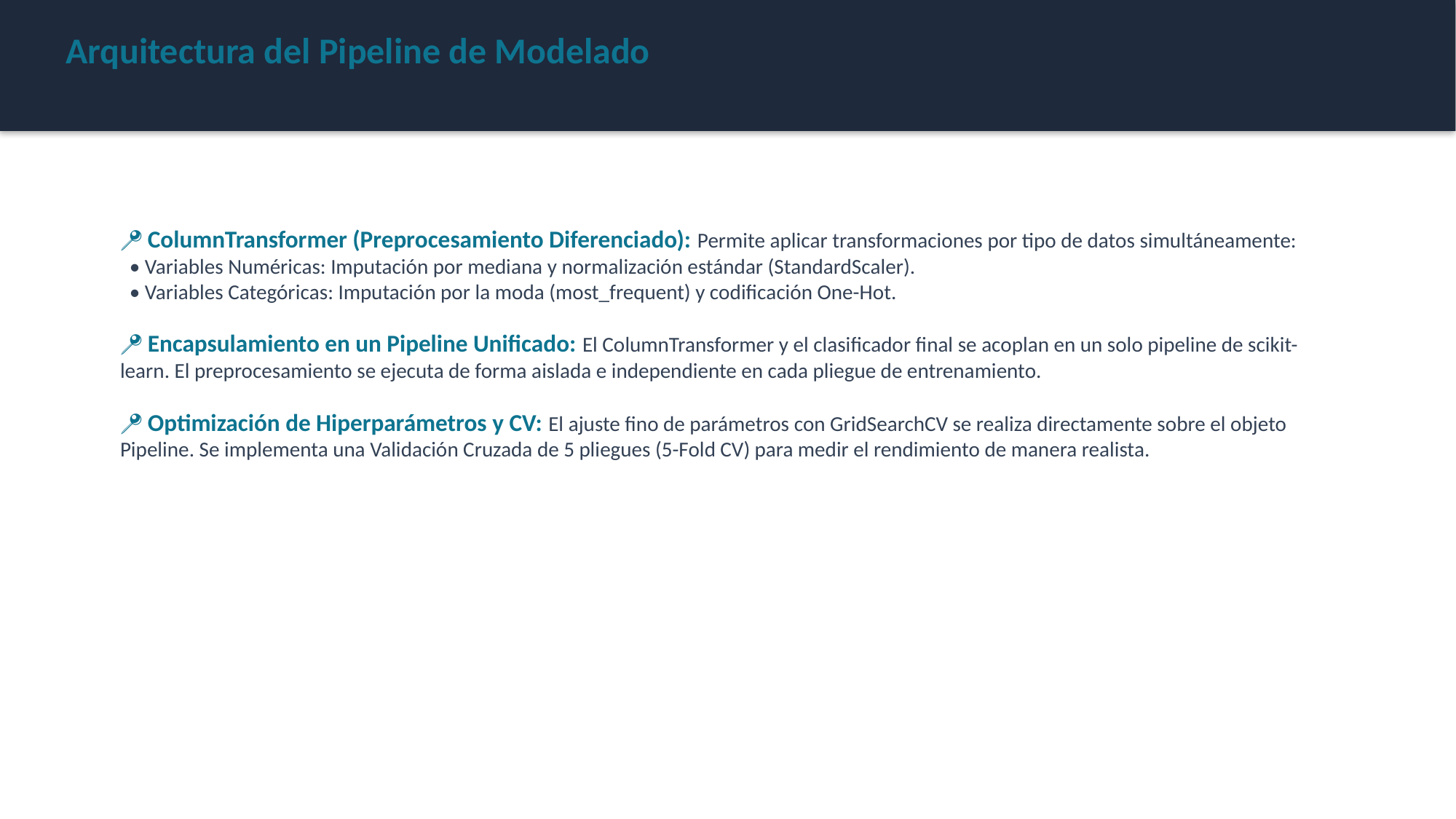

Arquitectura del Pipeline de Modelado
📍 ColumnTransformer (Preprocesamiento Diferenciado): Permite aplicar transformaciones por tipo de datos simultáneamente:
  • Variables Numéricas: Imputación por mediana y normalización estándar (StandardScaler).
  • Variables Categóricas: Imputación por la moda (most_frequent) y codificación One-Hot.
📍 Encapsulamiento en un Pipeline Unificado: El ColumnTransformer y el clasificador final se acoplan en un solo pipeline de scikit-learn. El preprocesamiento se ejecuta de forma aislada e independiente en cada pliegue de entrenamiento.
📍 Optimización de Hiperparámetros y CV: El ajuste fino de parámetros con GridSearchCV se realiza directamente sobre el objeto Pipeline. Se implementa una Validación Cruzada de 5 pliegues (5-Fold CV) para medir el rendimiento de manera realista.